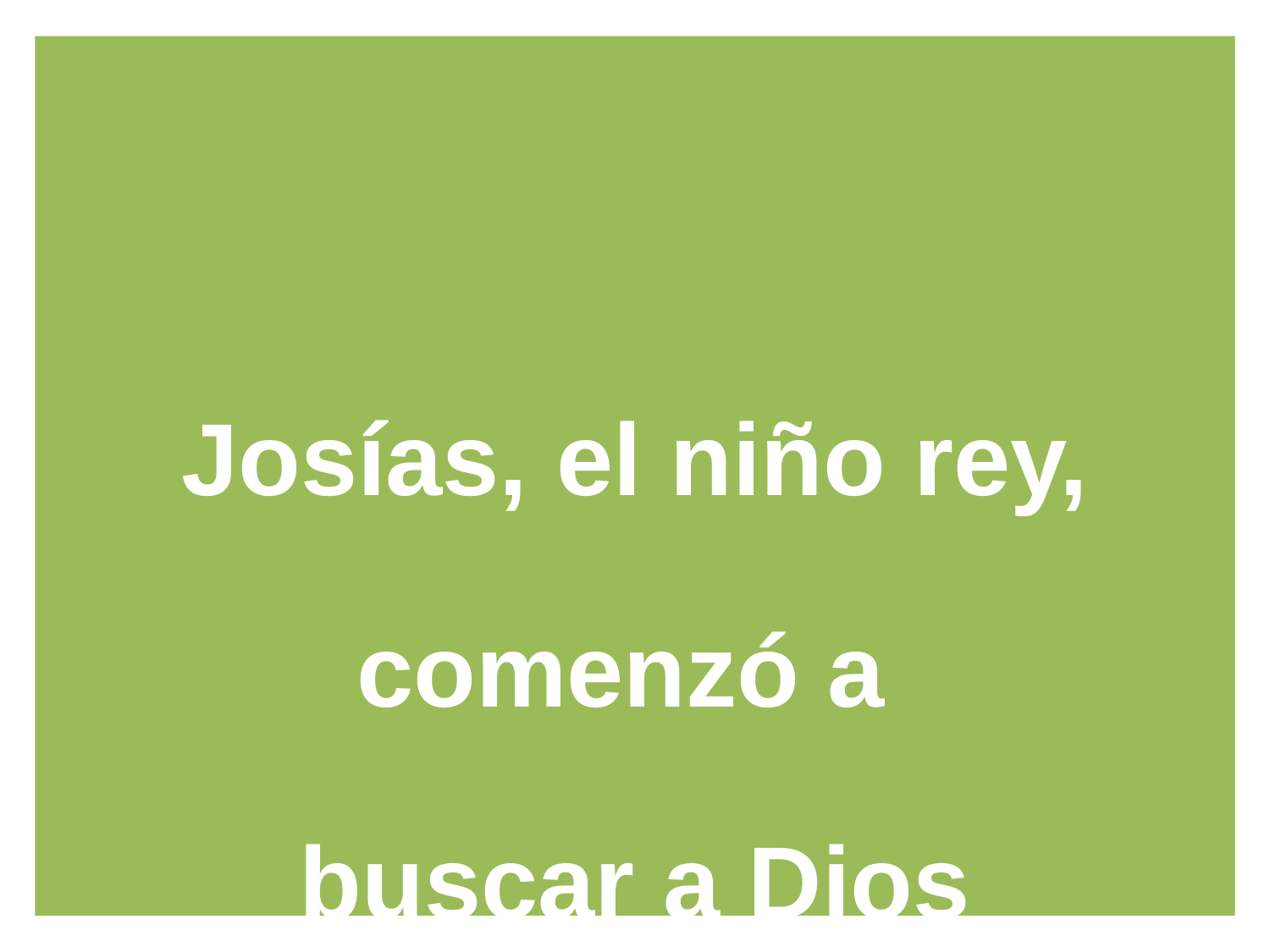

Josías, el niño rey,
comenzó a
buscar a Dios